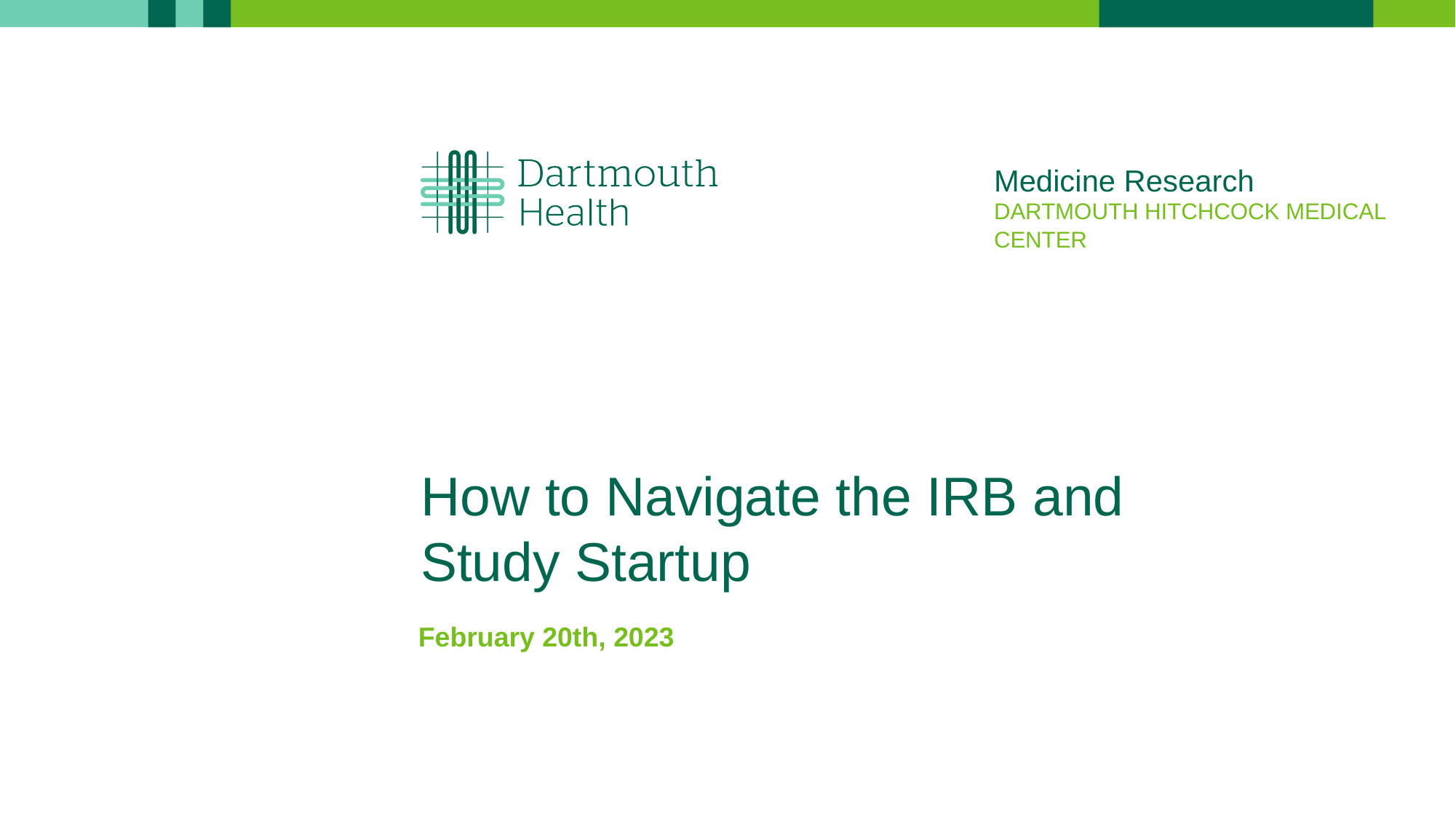

Medicine Research
Dartmouth Hitchcock Medical Center
# How to Navigate the IRB and Study Startup
February 20th, 2023